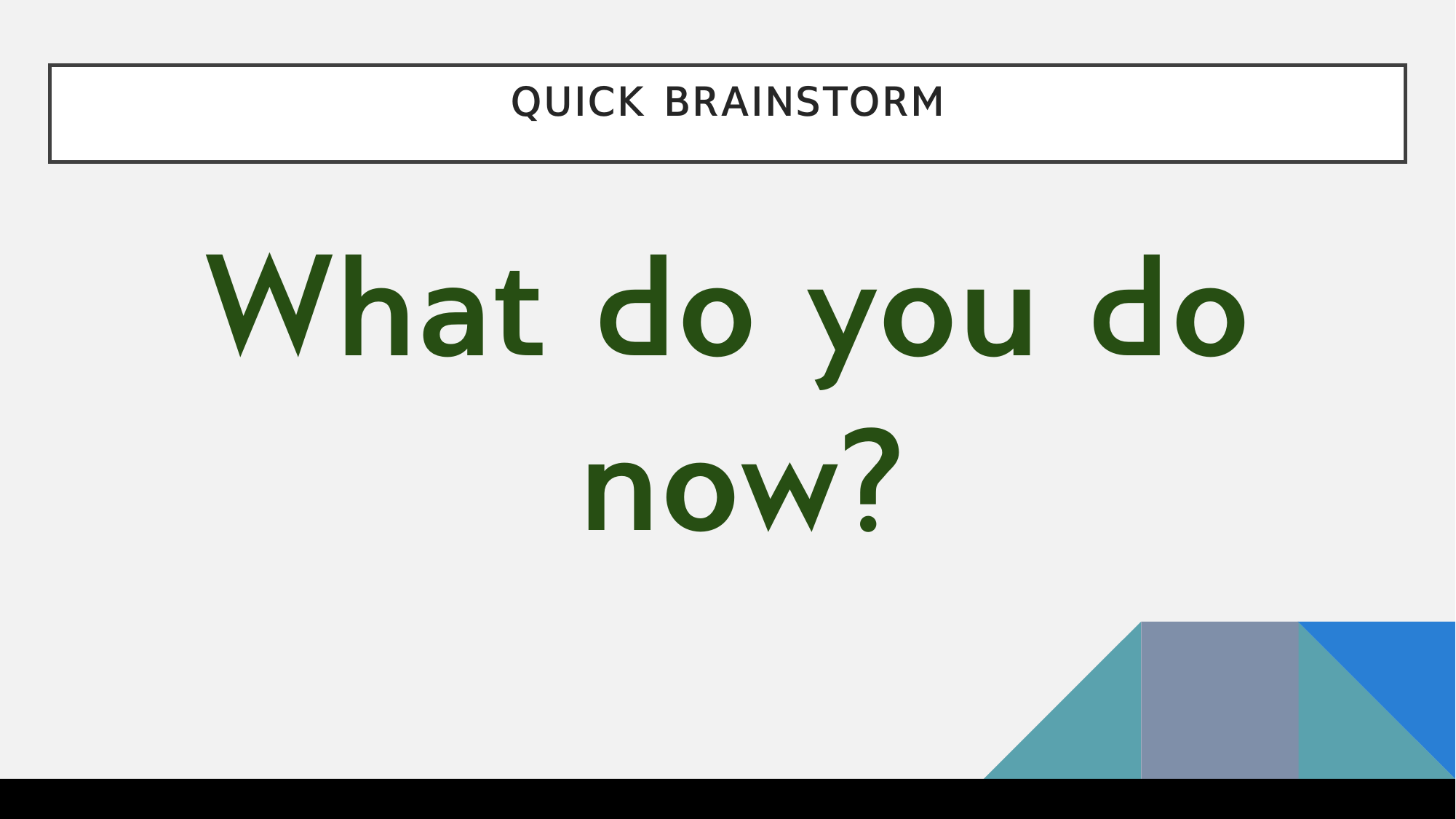

# Quick Brainstorm
What do you do now?